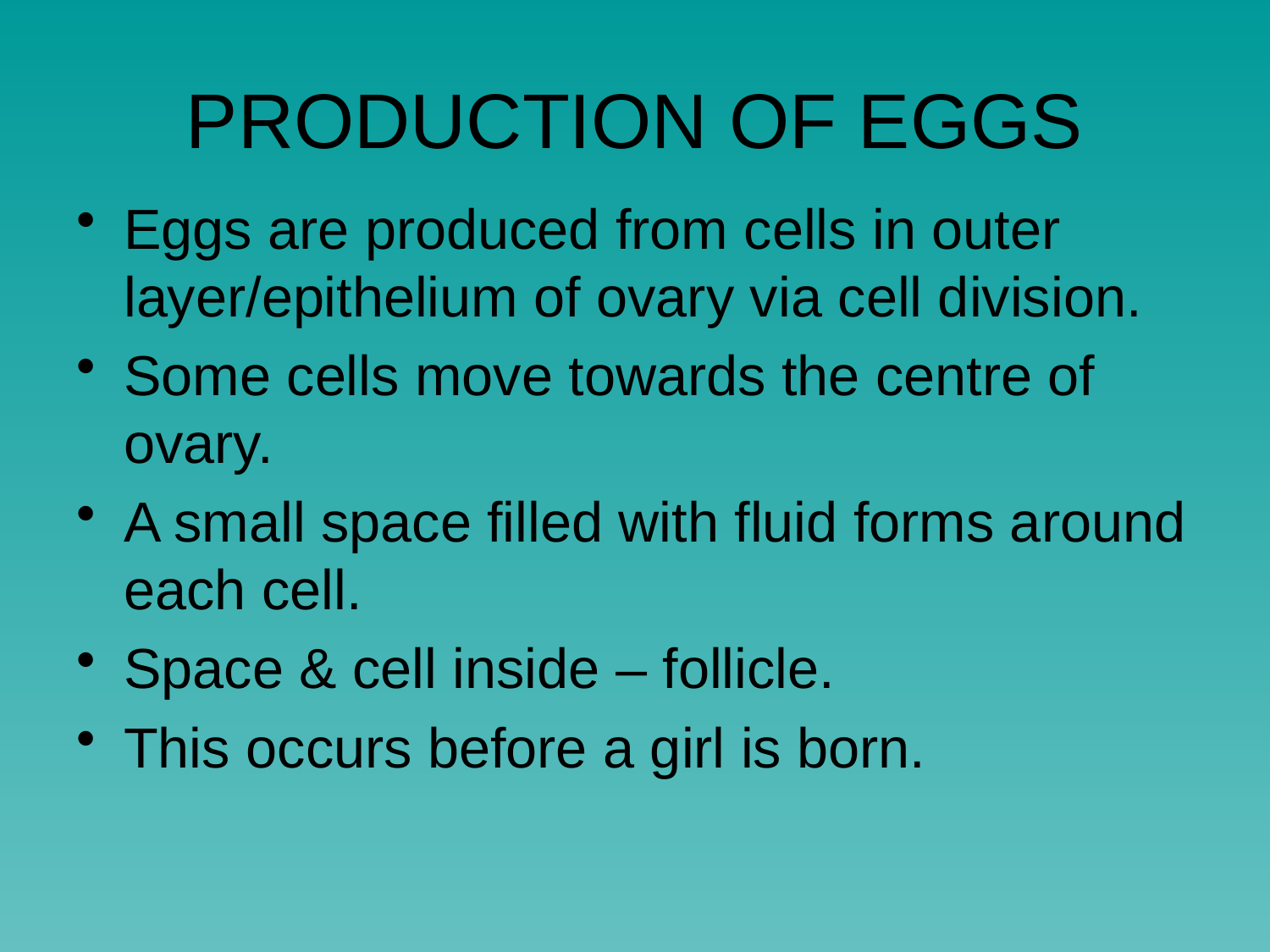

# PRODUCTION OF EGGS
Eggs are produced from cells in outer layer/epithelium of ovary via cell division.
Some cells move towards the centre of ovary.
A small space filled with fluid forms around each cell.
Space & cell inside – follicle.
This occurs before a girl is born.